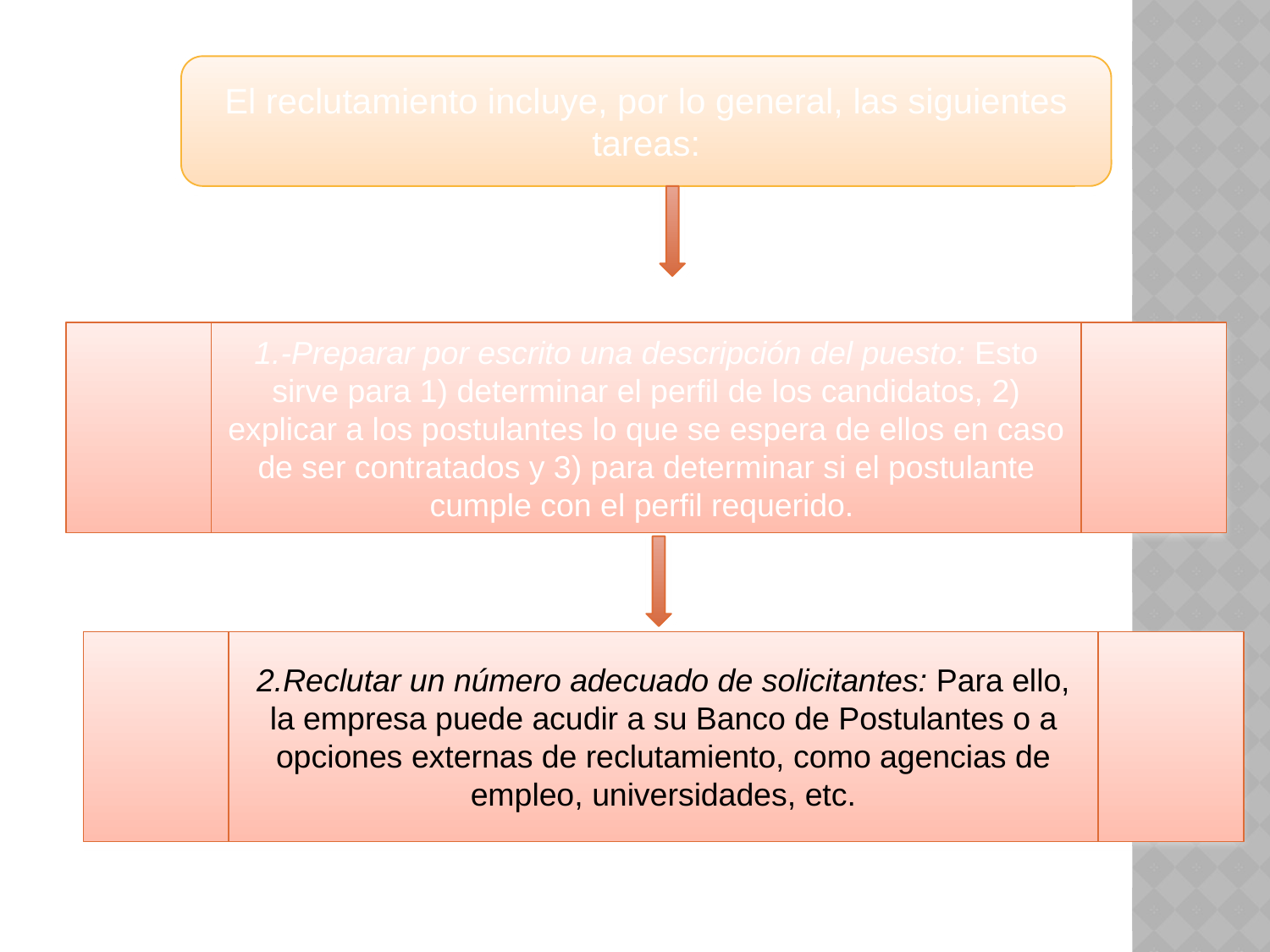

El reclutamiento incluye, por lo general, las siguientes tareas:

1.-Preparar por escrito una descripción del puesto: Esto sirve para 1) determinar el perfil de los candidatos, 2) explicar a los postulantes lo que se espera de ellos en caso de ser contratados y 3) para determinar si el postulante cumple con el perfil requerido.

2.Reclutar un número adecuado de solicitantes: Para ello, la empresa puede acudir a su Banco de Postulantes o a opciones externas de reclutamiento, como agencias de empleo, universidades, etc.